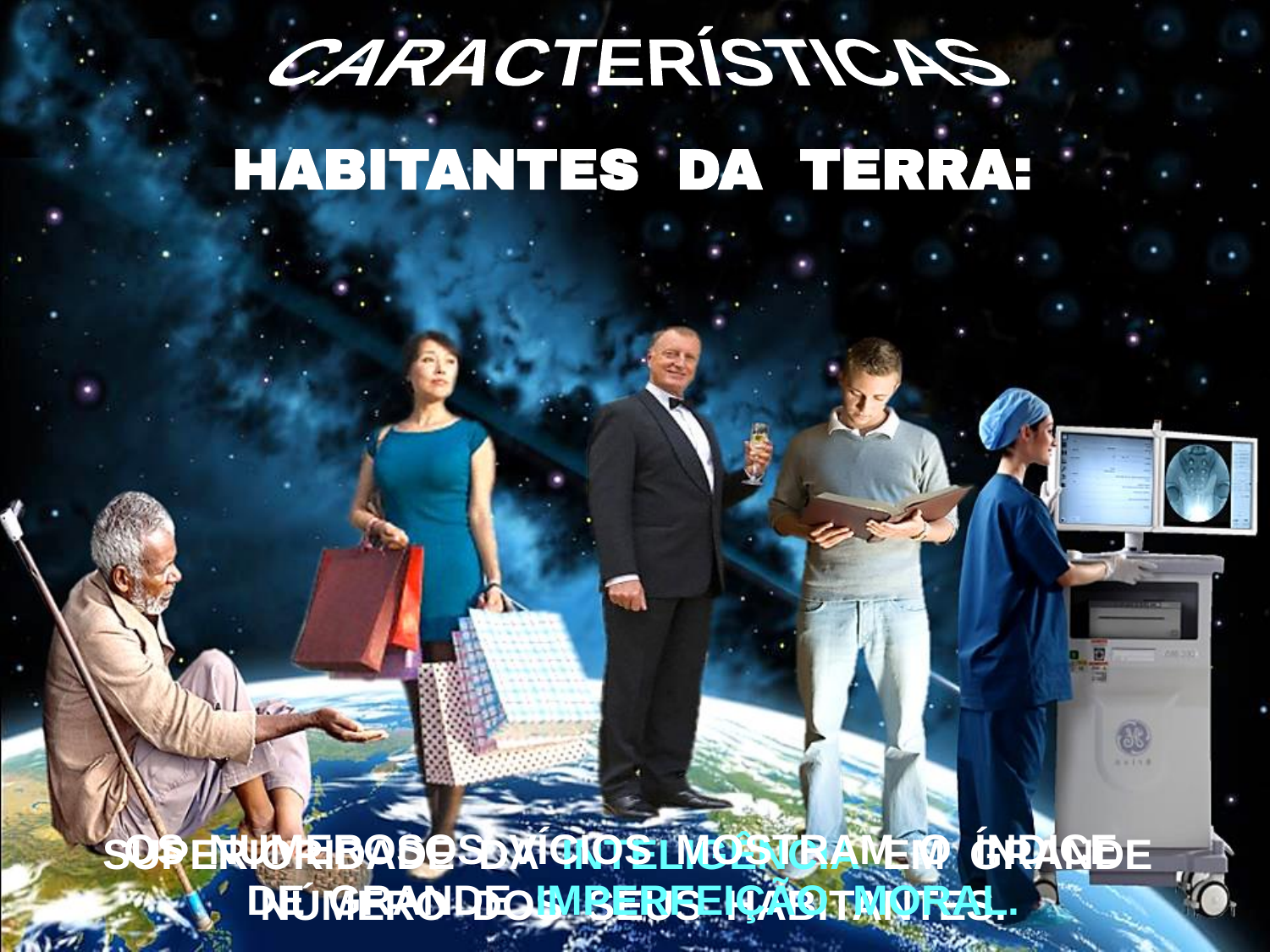

CARACTERÍSTICAS
HABITANTES  DA  TERRA:
OS  NUMEROSOS  VÍCIOS  MOSTRAM  O  ÍNDICE
DE  GRANDE  IMPERFEIÇÃO  MORAL.
SUPERIORIDADE  DA  INTELIGÊNCIA  EM  GRANDE  NÚMERO  DOS  SEUS  HABITANTES.